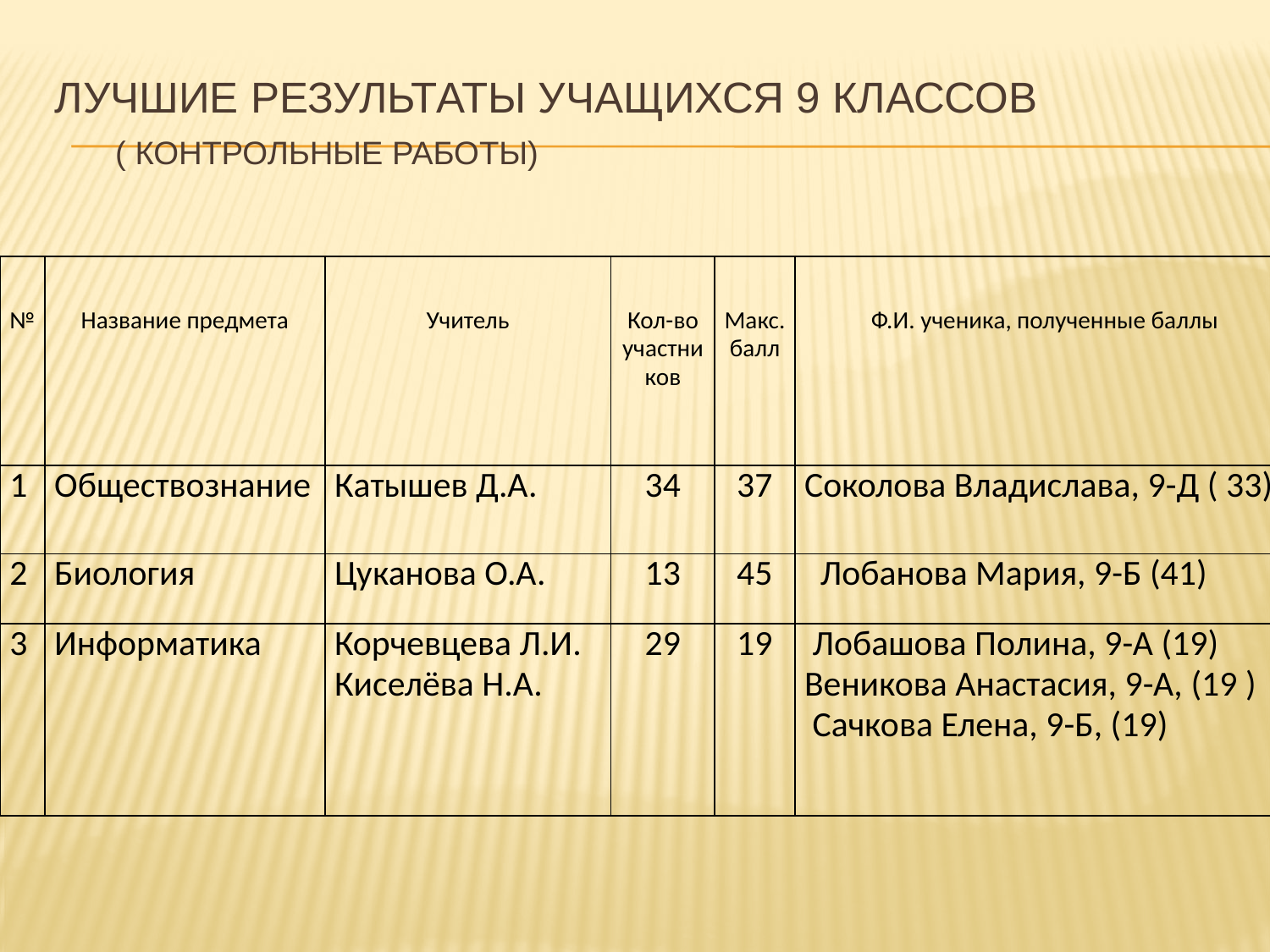

# Лучшие результаты учащихся 9 классов                      ( контрольные работы)
| № | Название предмета | Учитель | Кол-во участников | Макс. балл | Ф.И. ученика, полученные баллы |
| --- | --- | --- | --- | --- | --- |
| 1 | Обществознание | Катышев Д.А. | 34 | 37 | Соколова Владислава, 9-Д ( 33) |
| 2 | Биология | Цуканова О.А. | 13 | 45 | Лобанова Мария, 9-Б (41) |
| 3 | Информатика | Корчевцева Л.И. Киселёва Н.А. | 29 | 19 | Лобашова Полина, 9-А (19) Веникова Анастасия, 9-А, (19 ) Сачкова Елена, 9-Б, (19) |